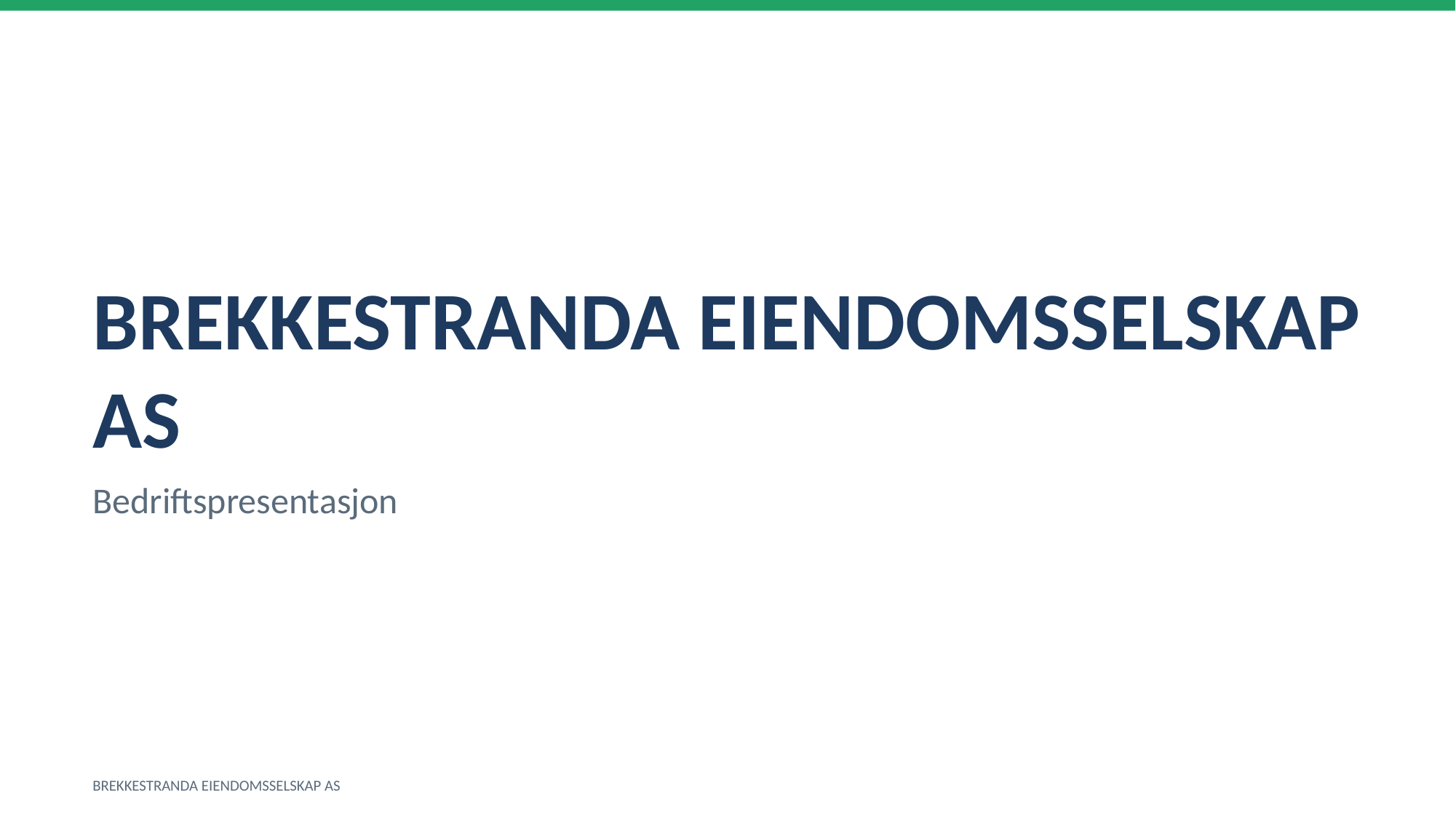

BREKKESTRANDA EIENDOMSSELSKAP AS
Bedriftspresentasjon
BREKKESTRANDA EIENDOMSSELSKAP AS